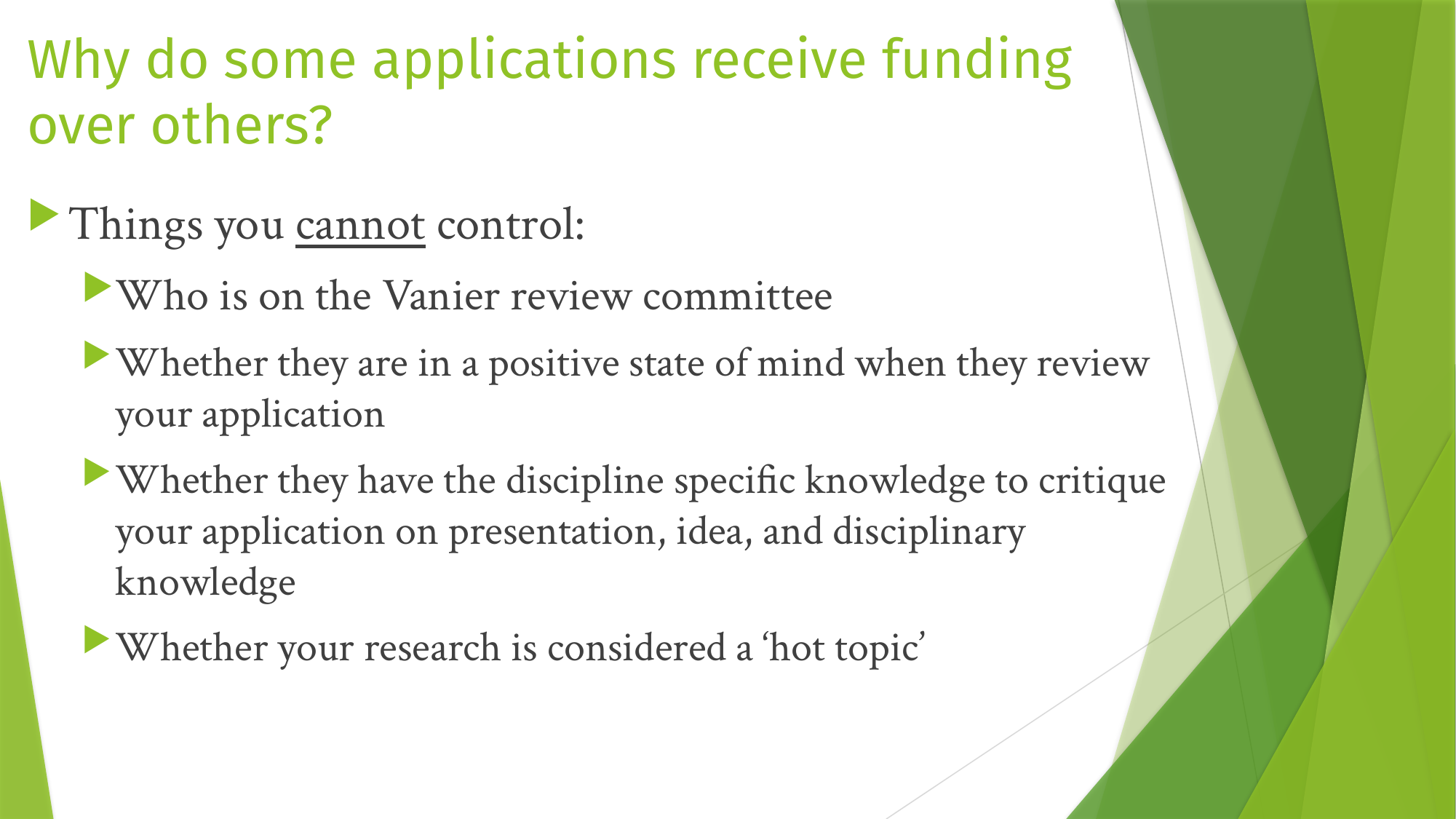

# Why do some applications receive funding over others?
Things you cannot control:
Who is on the Vanier review committee
Whether they are in a positive state of mind when they review your application
Whether they have the discipline specific knowledge to critique your application on presentation, idea, and disciplinary knowledge
Whether your research is considered a ‘hot topic’